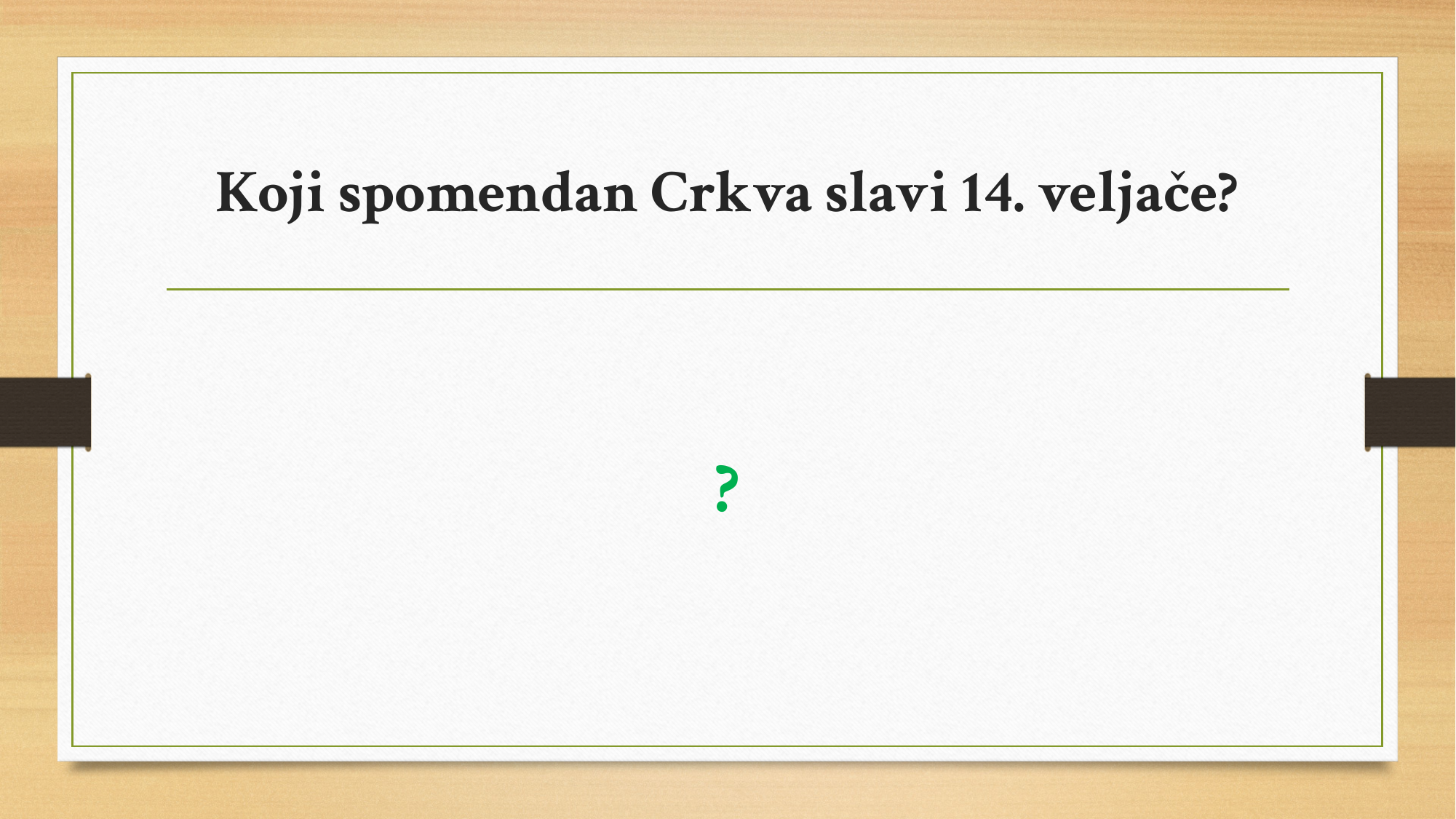

# Koji spomendan Crkva slavi 14. veljače?

?